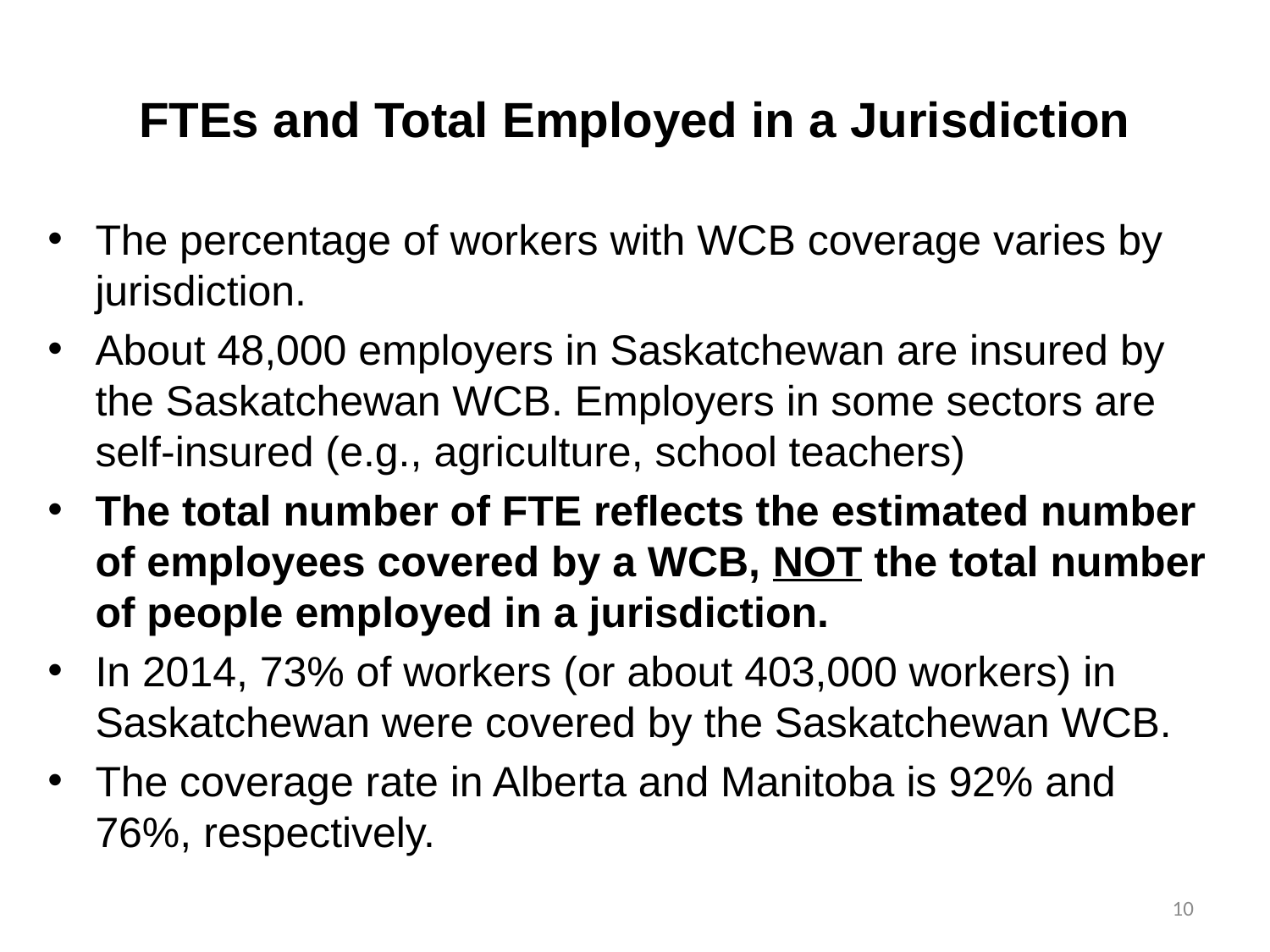

# FTEs and Total Employed in a Jurisdiction
The percentage of workers with WCB coverage varies by jurisdiction.
About 48,000 employers in Saskatchewan are insured by the Saskatchewan WCB. Employers in some sectors are self-insured (e.g., agriculture, school teachers)
The total number of FTE reflects the estimated number of employees covered by a WCB, NOT the total number of people employed in a jurisdiction.
In 2014, 73% of workers (or about 403,000 workers) in Saskatchewan were covered by the Saskatchewan WCB.
The coverage rate in Alberta and Manitoba is 92% and 76%, respectively.

10